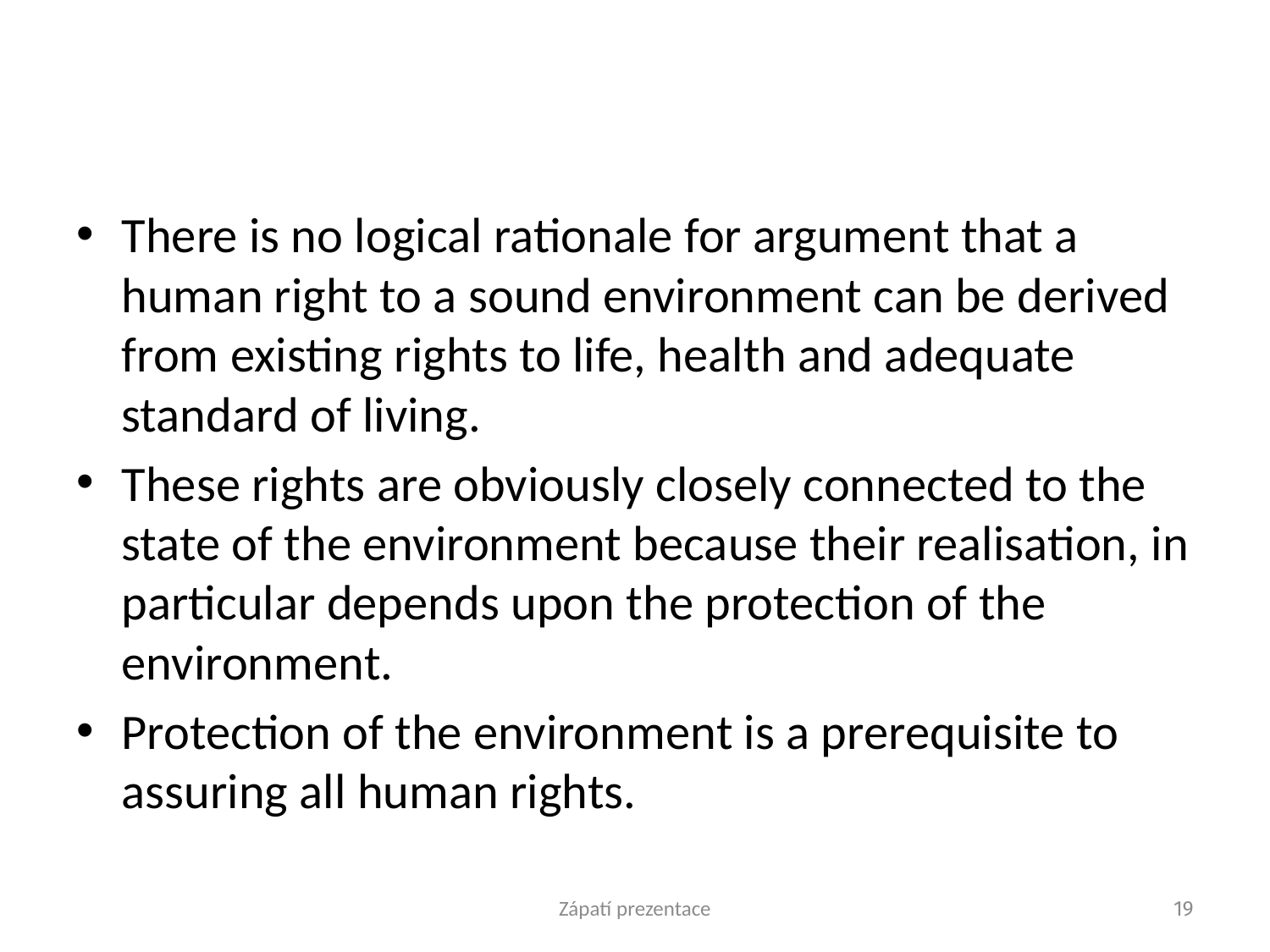

#
There is no logical rationale for argument that a human right to a sound environment can be derived from existing rights to life, health and adequate standard of living.
These rights are obviously closely connected to the state of the environment because their realisation, in particular depends upon the protection of the environment.
Protection of the environment is a prerequisite to assuring all human rights.
Zápatí prezentace
19